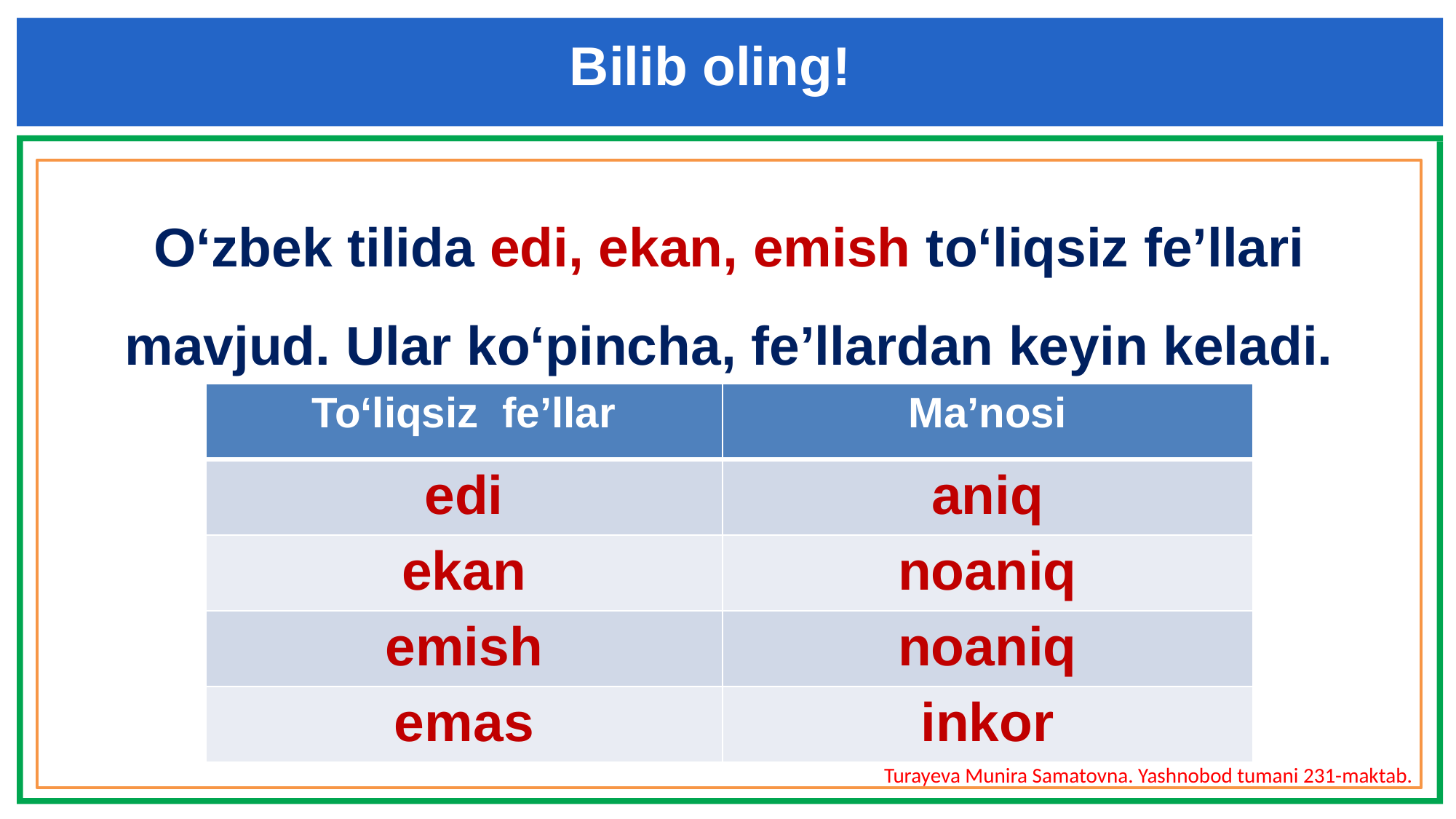

Bilib oling!
O‘zbek tilida edi, ekan, emish to‘liqsiz fe’llari mavjud. Ular ko‘pincha, fe’llardan keyin keladi.

| To‘liqsiz fe’llar | Ma’nosi |
| --- | --- |
| edi | aniq |
| ekan | noaniq |
| emish | noaniq |
| emas | inkor |
Turayeva Munira Samatovna. Yashnobod tumani 231-maktab.